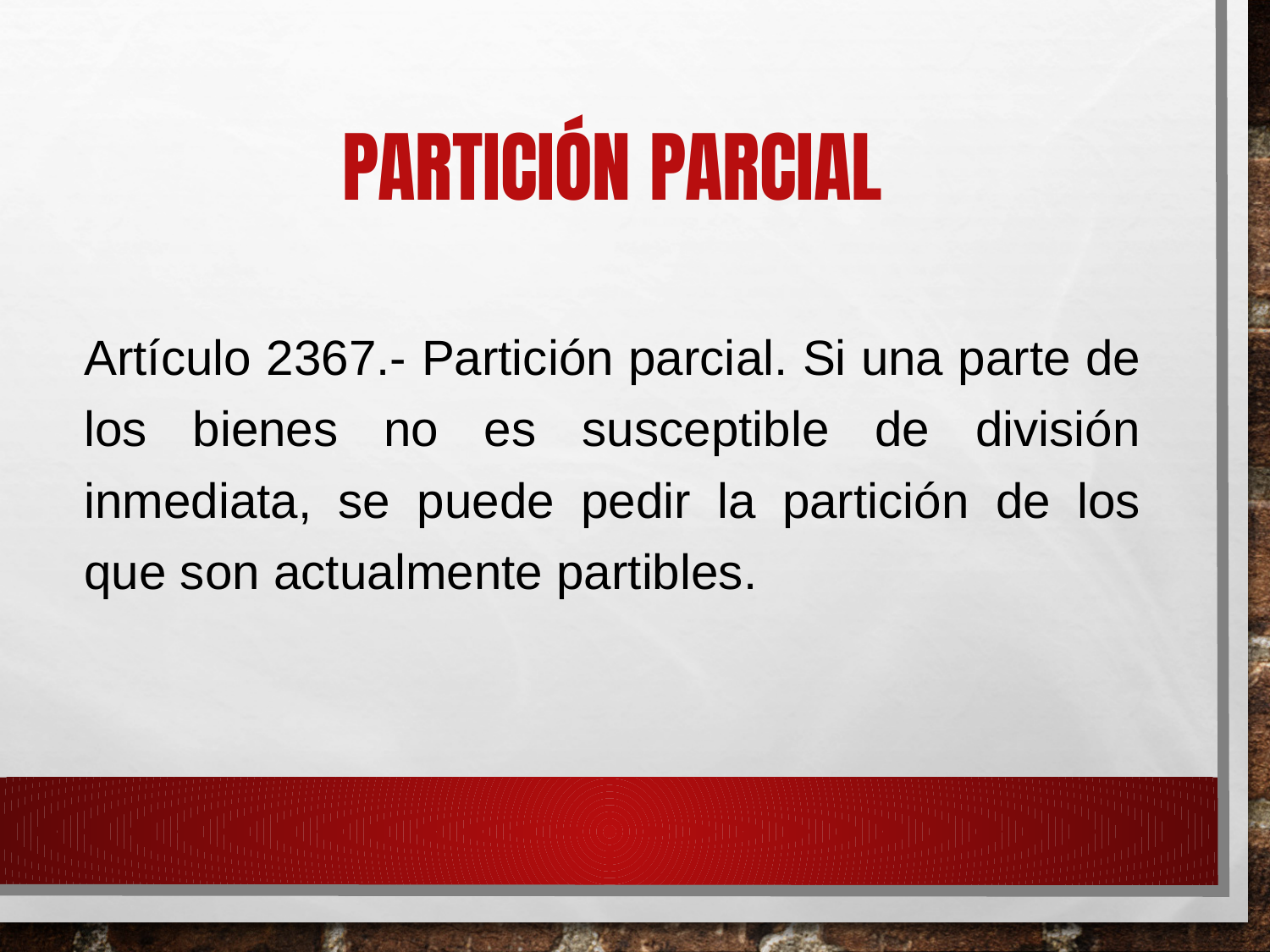

# Partición parcial
Artículo 2367.- Partición parcial. Si una parte de los bienes no es susceptible de división inmediata, se puede pedir la partición de los que son actualmente partibles.